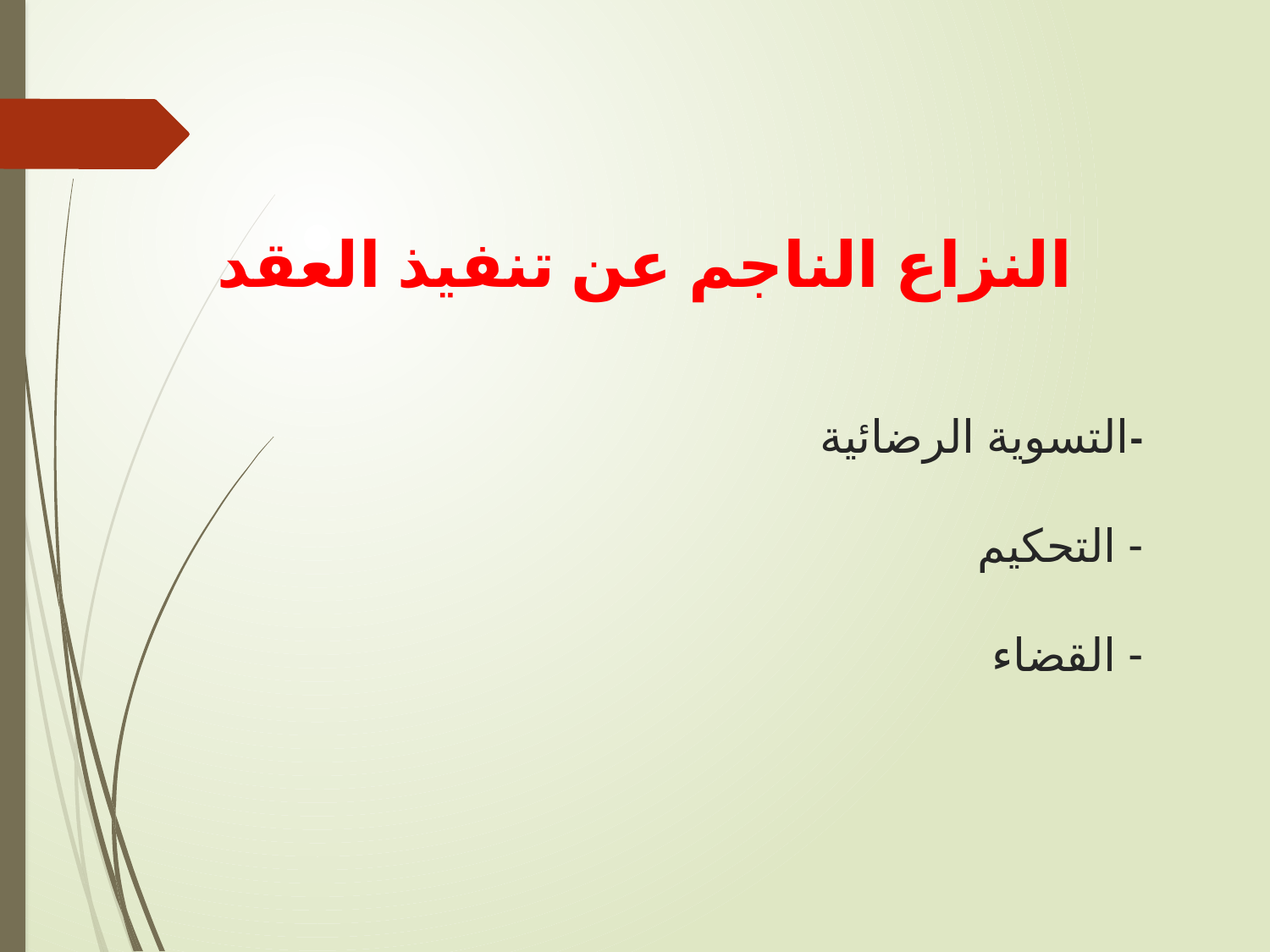

النزاع الناجم عن تنفيذ العقد
# -التسوية الرضائية - التحكيم - القضاء